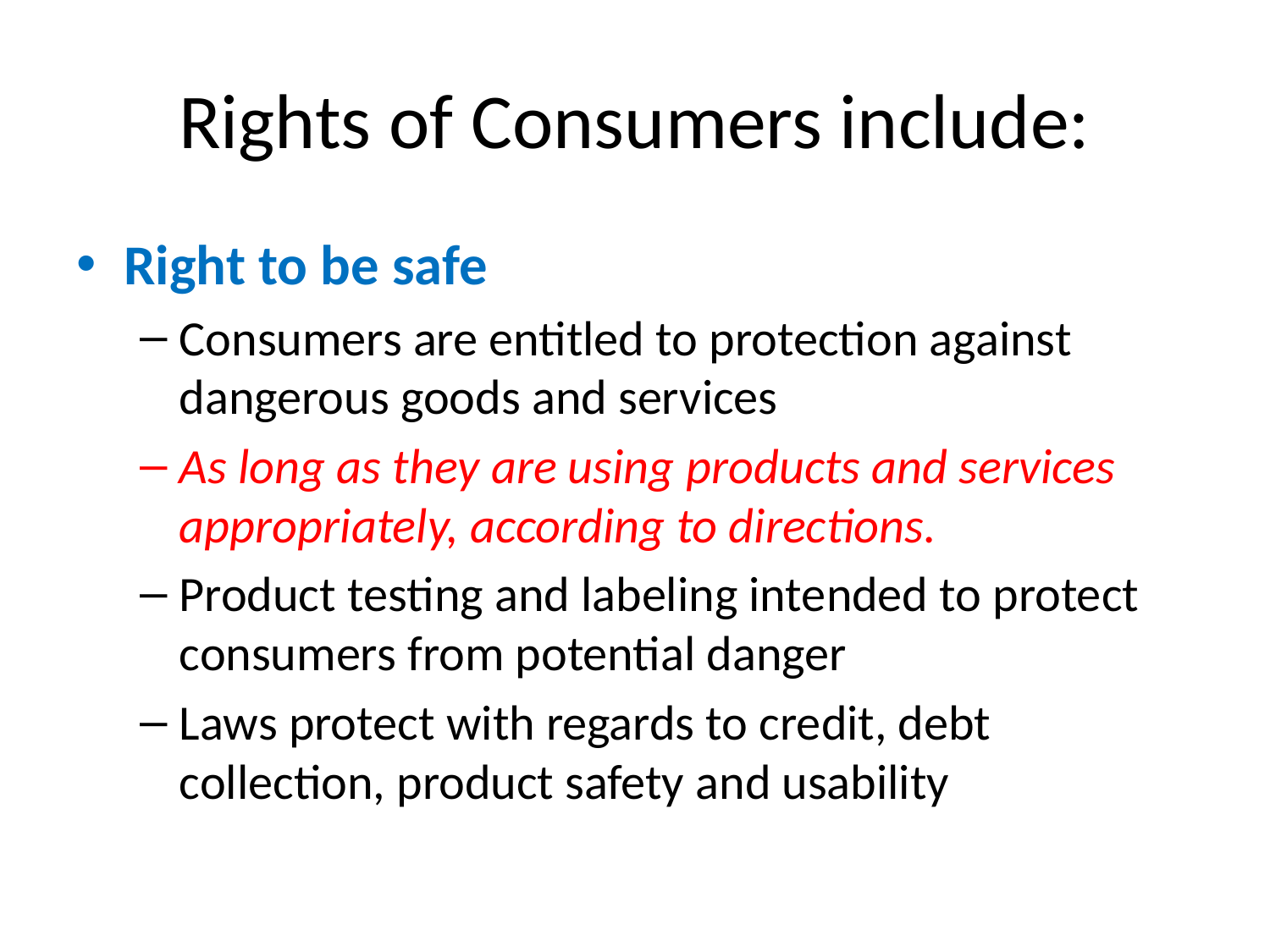

# Rights of Consumers include:
Right to be safe
Consumers are entitled to protection against dangerous goods and services
As long as they are using products and services appropriately, according to directions.
Product testing and labeling intended to protect consumers from potential danger
Laws protect with regards to credit, debt collection, product safety and usability